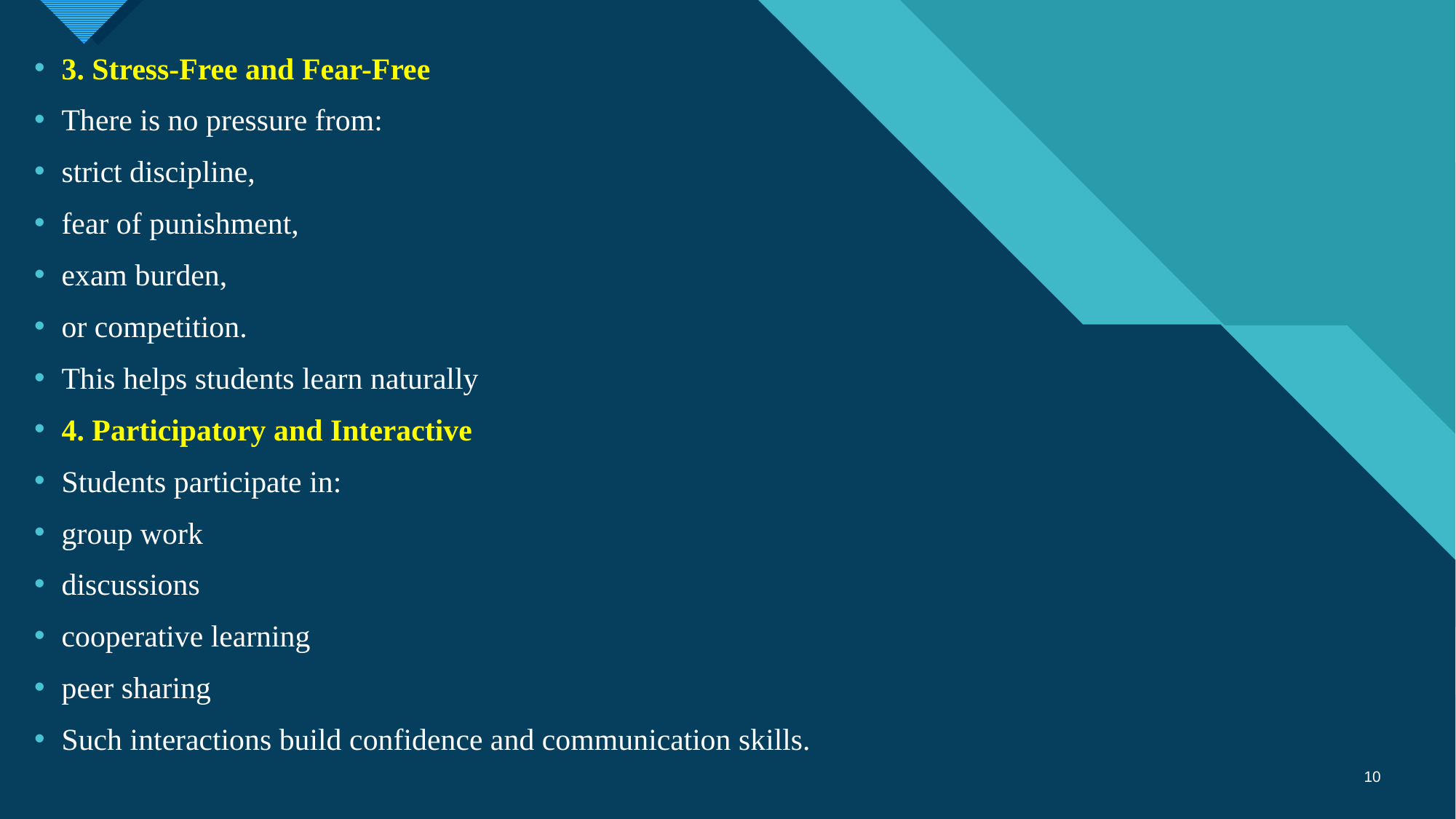

3. Stress-Free and Fear-Free
There is no pressure from:
strict discipline,
fear of punishment,
exam burden,
or competition.
This helps students learn naturally
4. Participatory and Interactive
Students participate in:
group work
discussions
cooperative learning
peer sharing
Such interactions build confidence and communication skills.

#
10